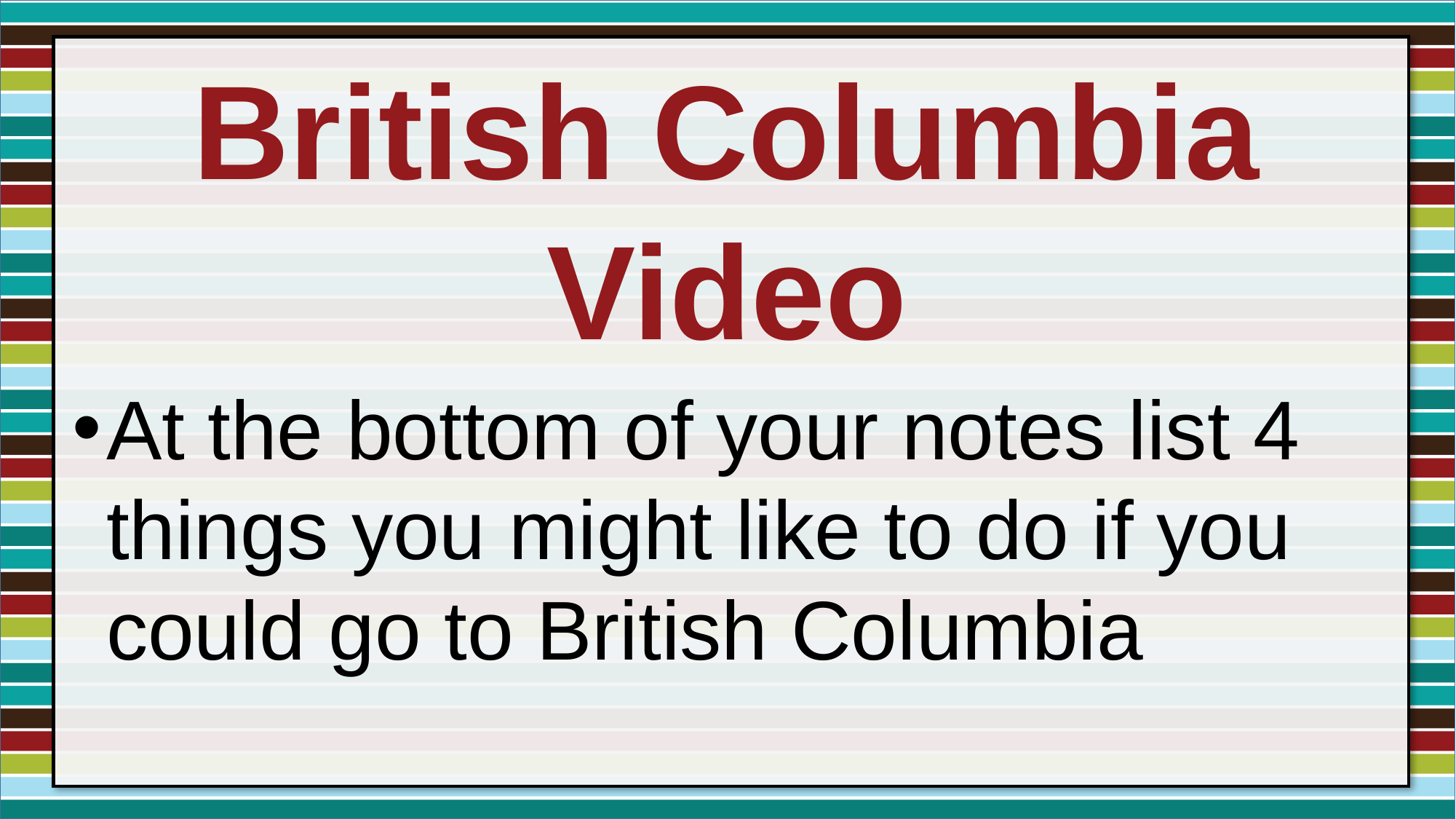

British Columbia Video
At the bottom of your notes list 4 things you might like to do if you could go to British Columbia